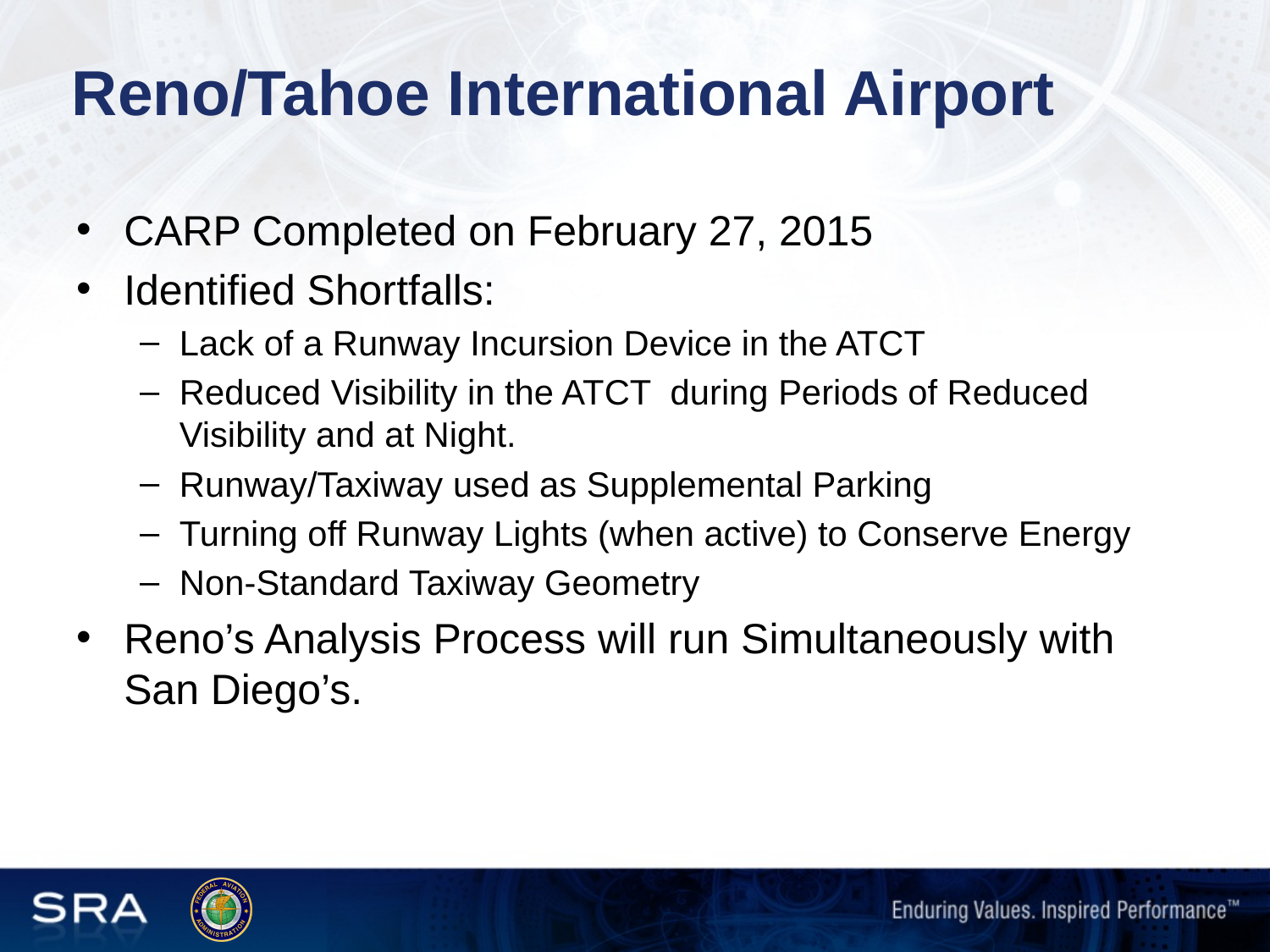

Reno/Tahoe International Airport
CARP Completed on February 27, 2015
Identified Shortfalls:
Lack of a Runway Incursion Device in the ATCT
Reduced Visibility in the ATCT  during Periods of Reduced Visibility and at Night.
Runway/Taxiway used as Supplemental Parking
Turning off Runway Lights (when active) to Conserve Energy
Non-Standard Taxiway Geometry
Reno’s Analysis Process will run Simultaneously with San Diego’s.